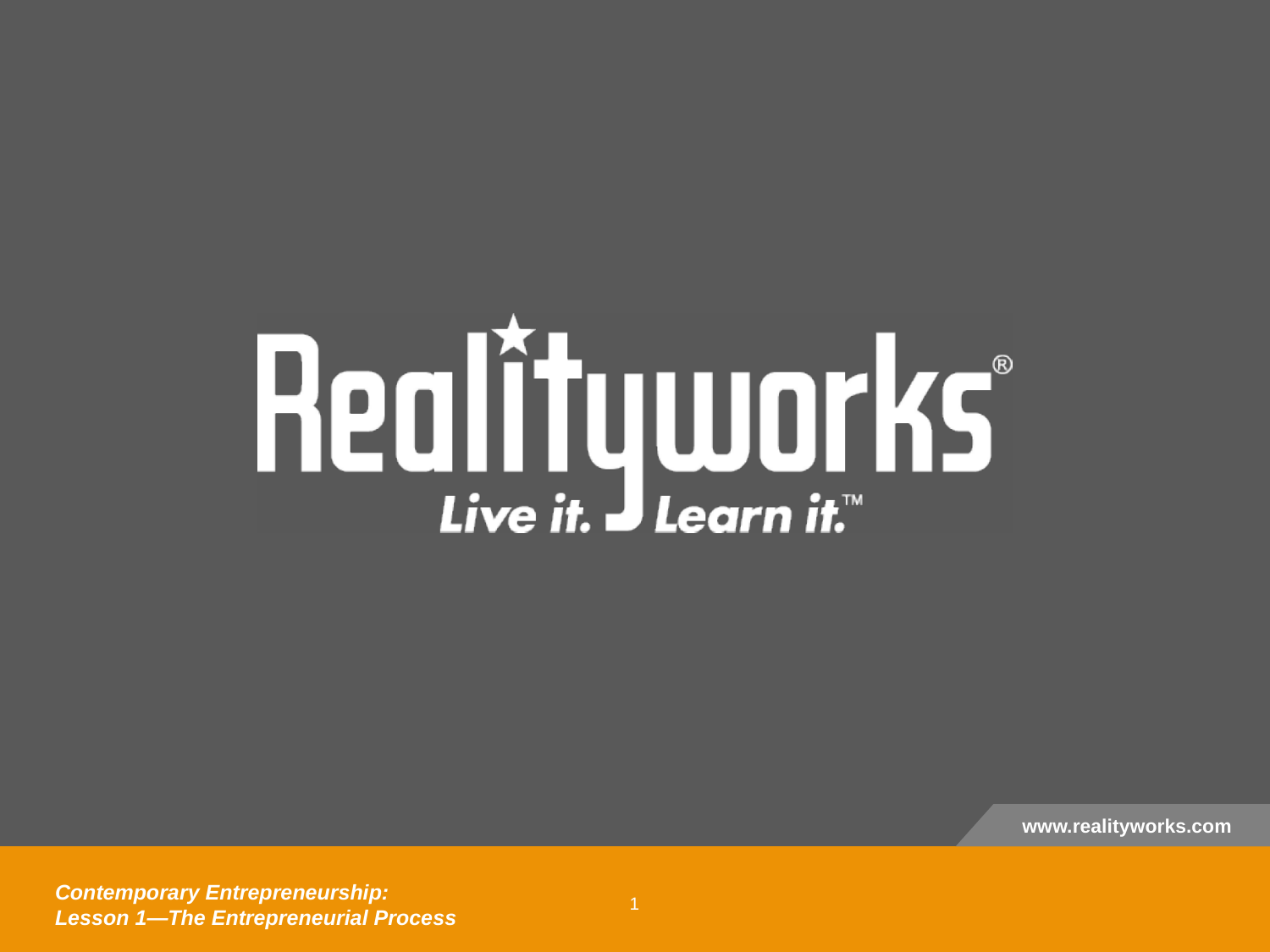

Contemporary Entrepreneurship:
Lesson 1—The Entrepreneurial Process

1